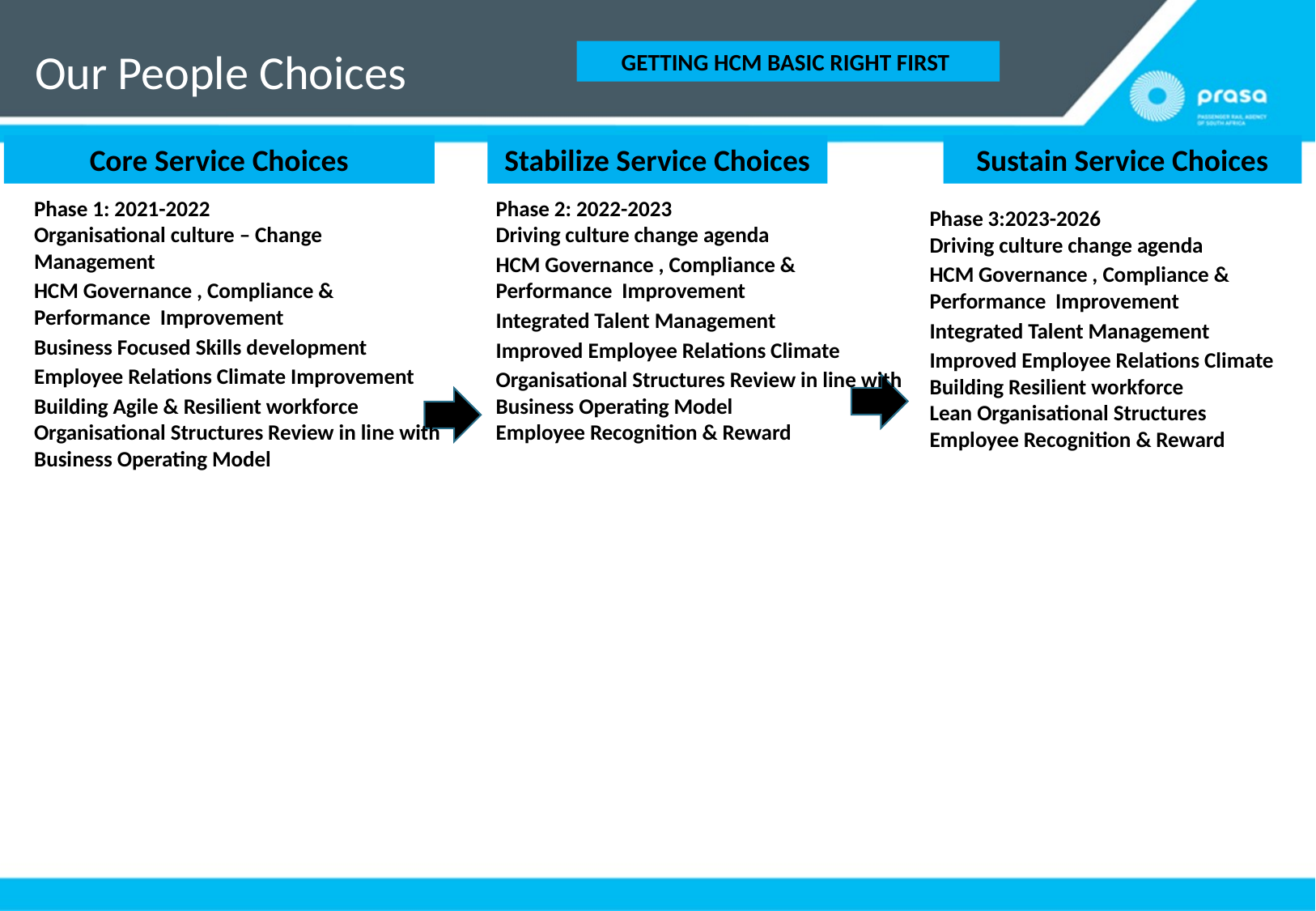

Our People Choices
GETTING HCM BASIC RIGHT FIRST
 Core Service Choices
Stabilize Service Choices
Sustain Service Choices
Phase 1: 2021-2022
Organisational culture – Change Management
HCM Governance , Compliance & Performance  Improvement
Business Focused Skills development
Employee Relations Climate Improvement
Building Agile & Resilient workforce
Organisational Structures Review in line with Business Operating Model
Phase 2: 2022-2023
Driving culture change agenda
HCM Governance , Compliance & Performance  Improvement
Integrated Talent Management
Improved Employee Relations Climate
Organisational Structures Review in line with Business Operating Model
Employee Recognition & Reward

Phase 3:2023-2026
Driving culture change agenda
HCM Governance , Compliance & Performance  Improvement
Integrated Talent Management
Improved Employee Relations Climate
Building Resilient workforce
Lean Organisational Structures
Employee Recognition & Reward